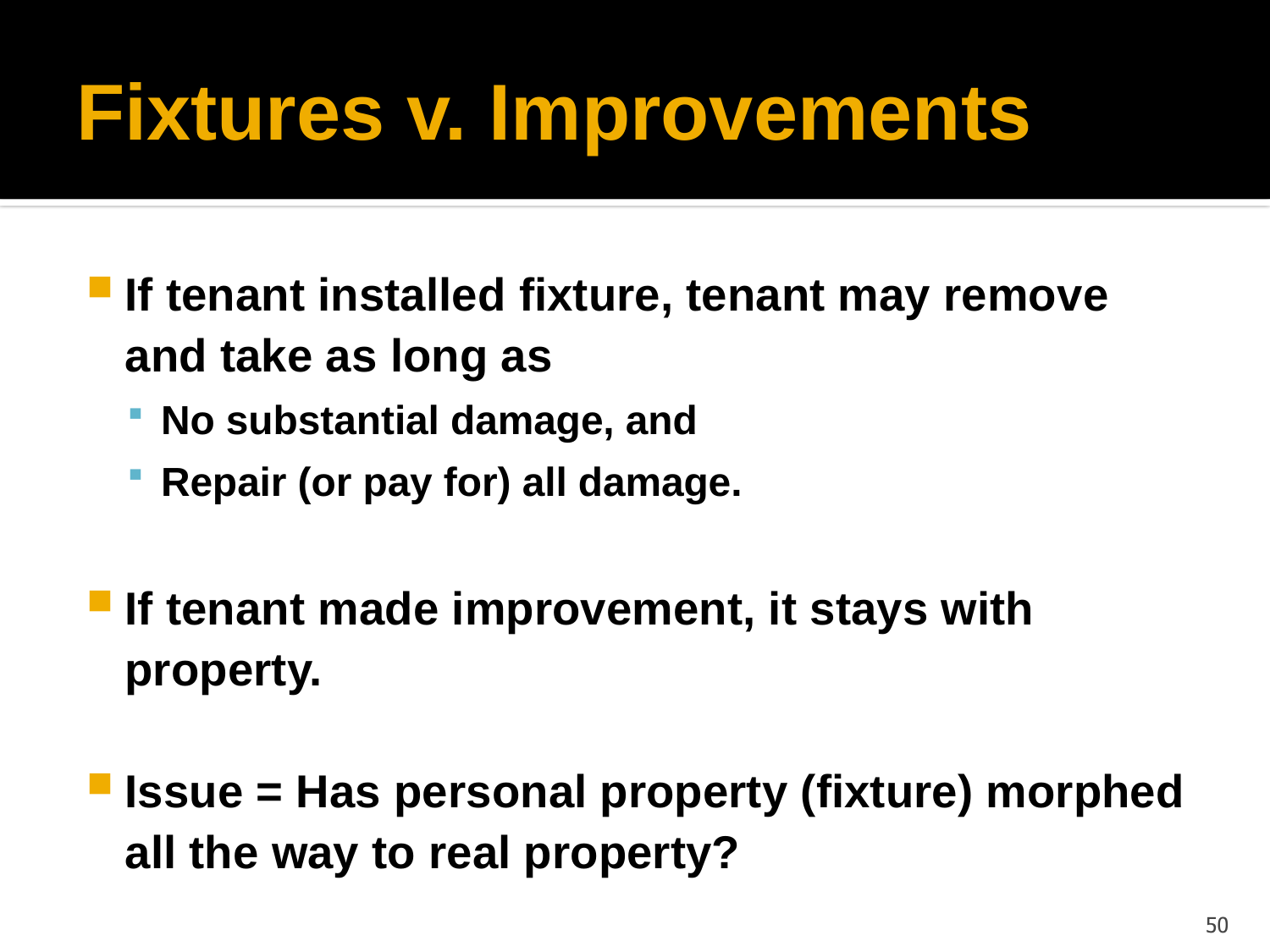

# Fixtures v. Improvements
If tenant installed fixture, tenant may remove and take as long as
No substantial damage, and
Repair (or pay for) all damage.

If tenant made improvement, it stays with property.

Issue = Has personal property (fixture) morphed all the way to real property?
50